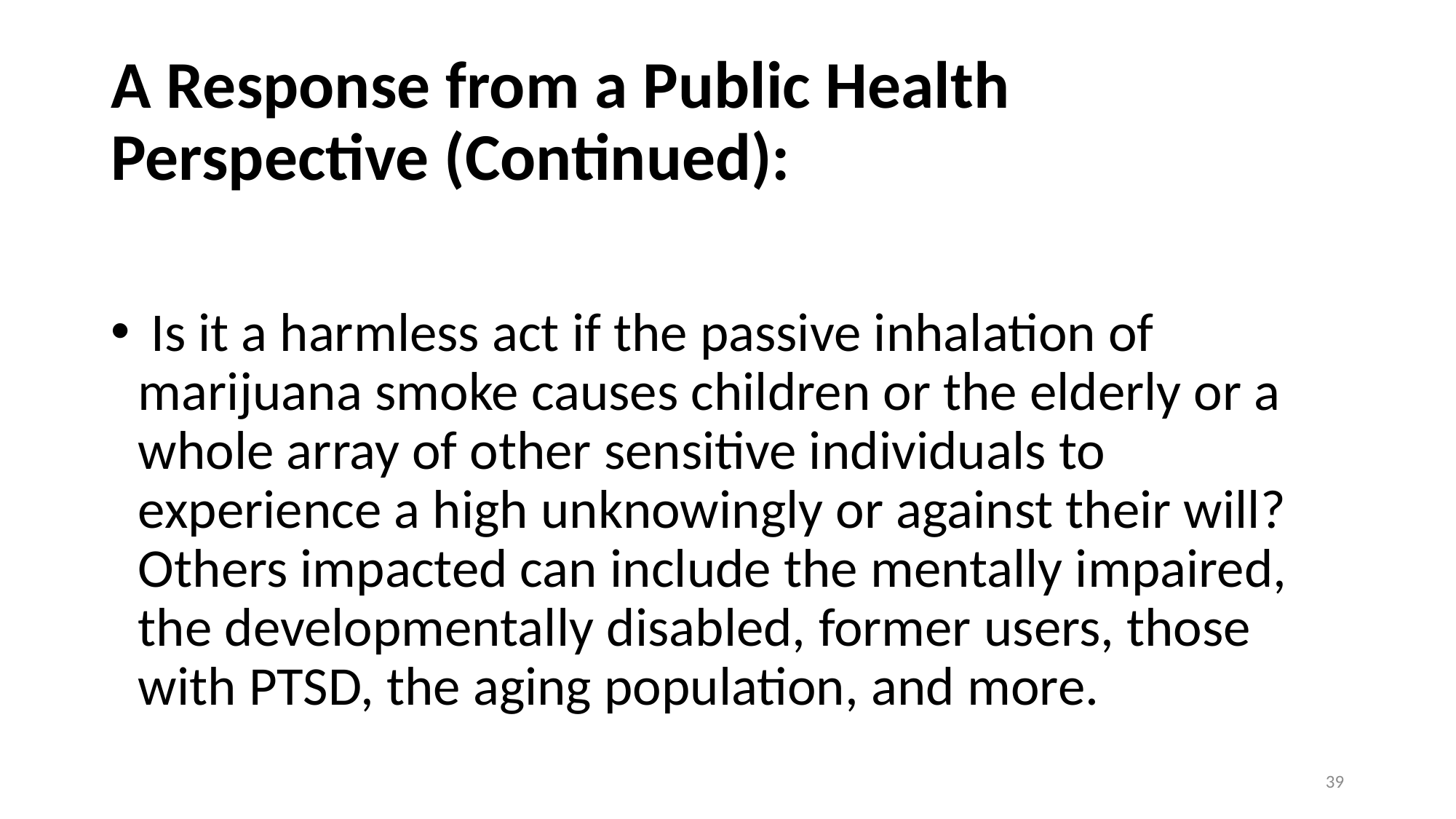

# A Response from a Public Health Perspective (Continued):

 Is it a harmless act if the passive inhalation of marijuana smoke causes children or the elderly or a whole array of other sensitive individuals to experience a high unknowingly or against their will?  Others impacted can include the mentally impaired, the developmentally disabled, former users, those with PTSD, the aging population, and more.

39